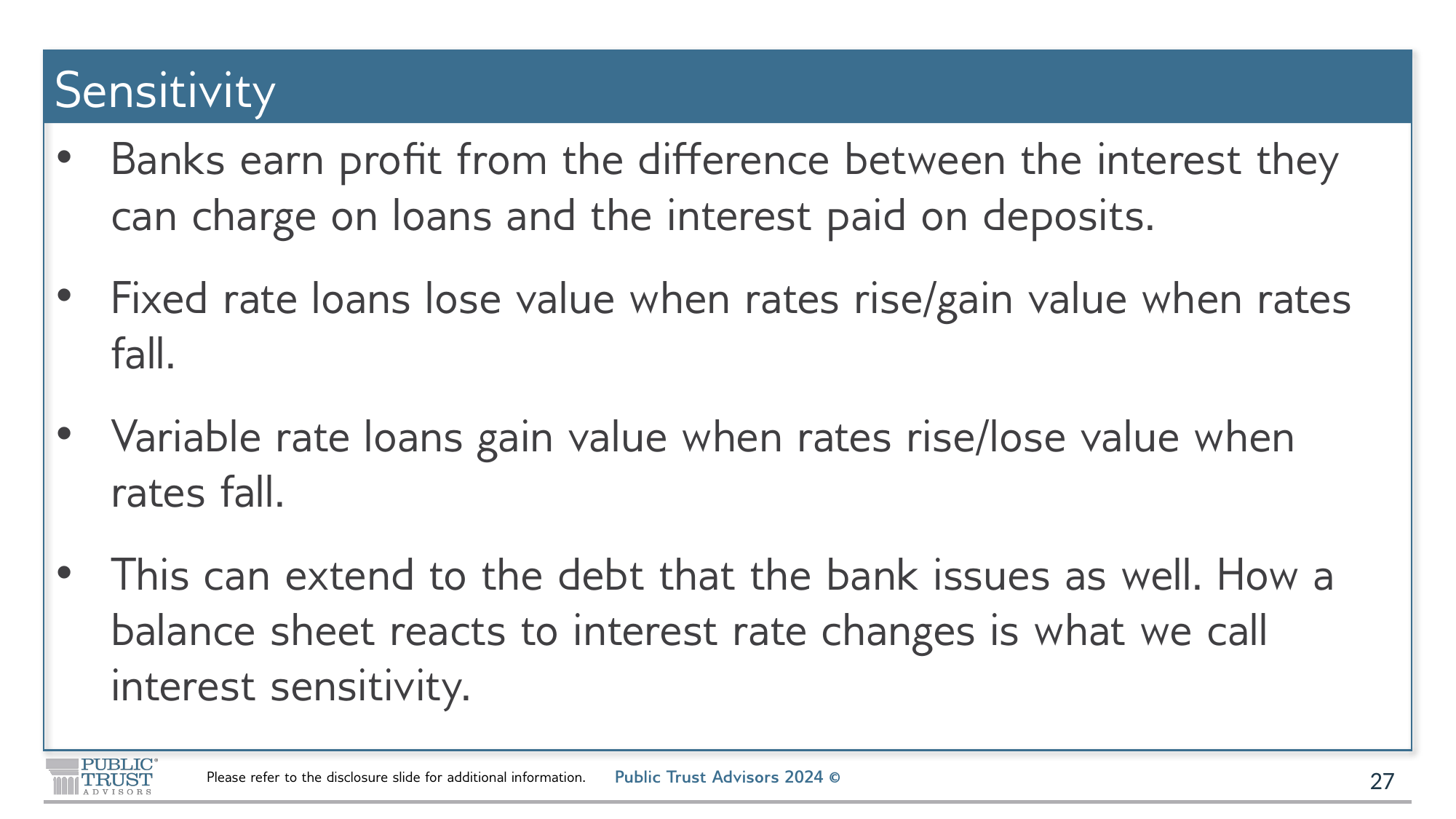

# Sensitivity
Banks earn profit from the difference between the interest they can charge on loans and the interest paid on deposits.
Fixed rate loans lose value when rates rise/gain value when rates fall.
Variable rate loans gain value when rates rise/lose value when rates fall.
This can extend to the debt that the bank issues as well. How a balance sheet reacts to interest rate changes is what we call interest sensitivity.
27
Please refer to the disclosure slide for additional information.